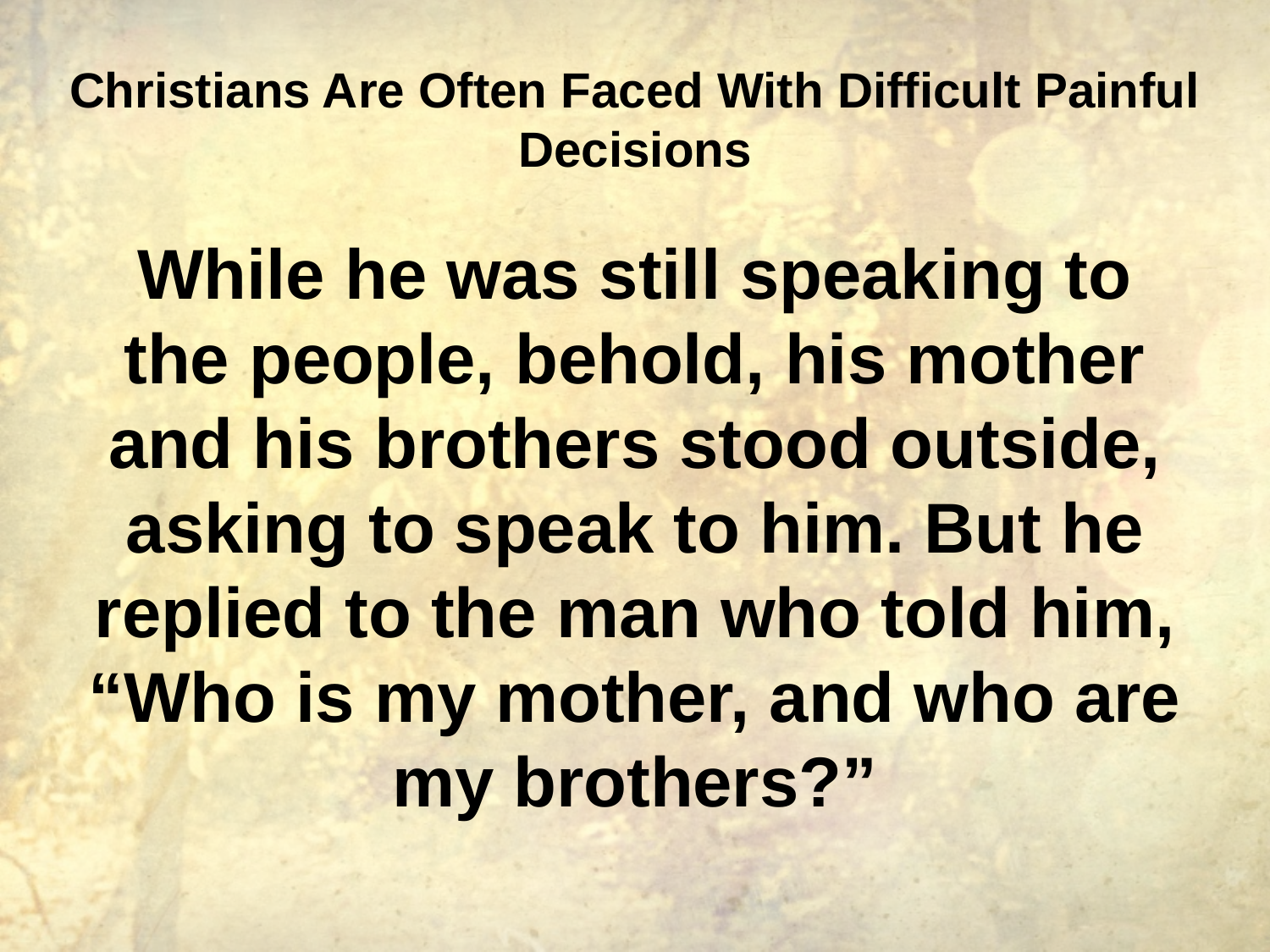

# Christians Are Often Faced With Difficult Painful Decisions
While he was still speaking to the people, behold, his mother and his brothers stood outside, asking to speak to him. But he replied to the man who told him, “Who is my mother, and who are my brothers?”